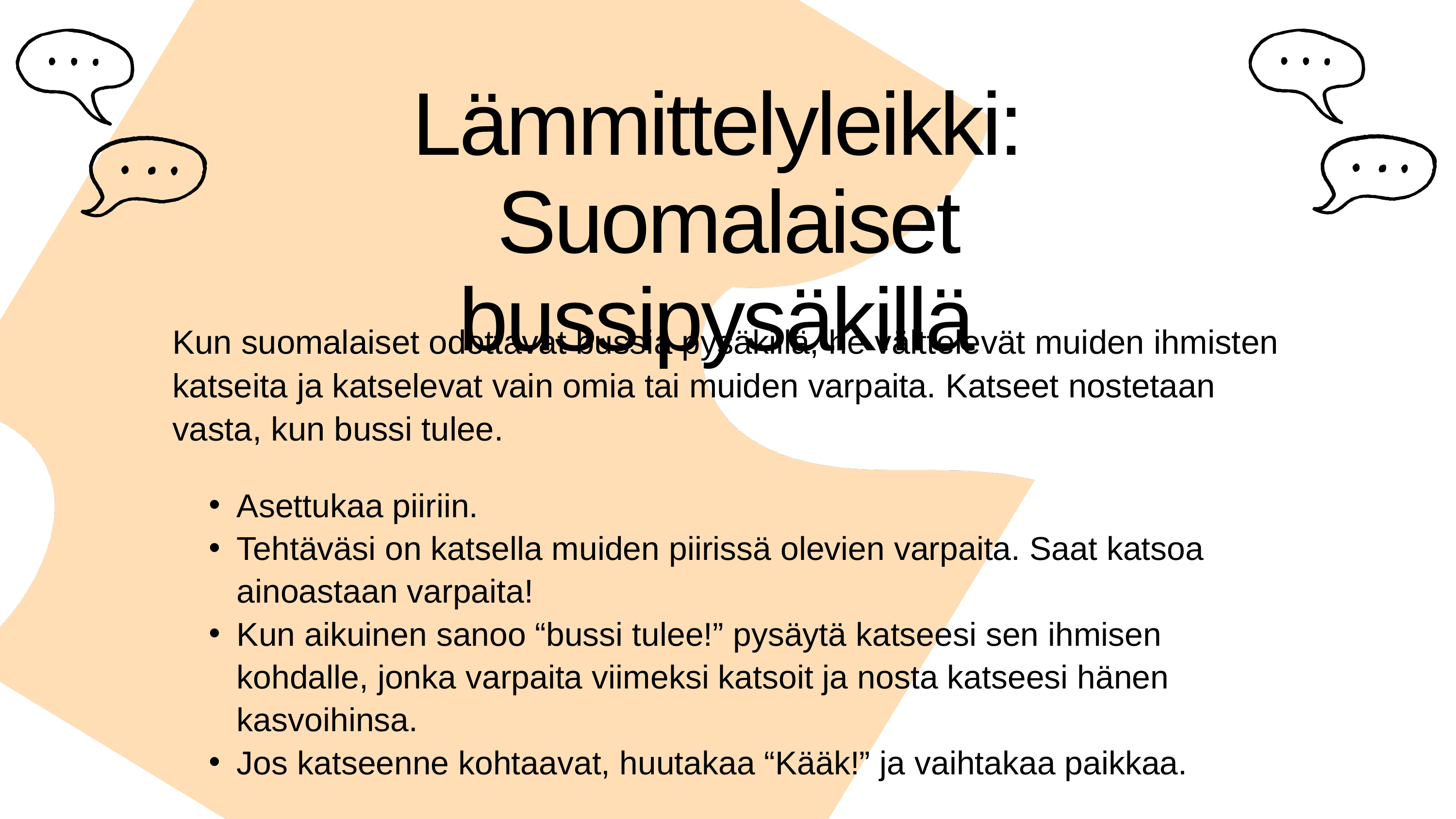

Lämmittelyleikki:  Suomalaiset bussipysäkillä
Kun suomalaiset odottavat bussia pysäkillä, he välttelevät muiden ihmisten katseita ja katselevat vain omia tai muiden varpaita. Katseet nostetaan vasta, kun bussi tulee.
Asettukaa piiriin.
Tehtäväsi on katsella muiden piirissä olevien varpaita. Saat katsoa ainoastaan varpaita!
Kun aikuinen sanoo “bussi tulee!” pysäytä katseesi sen ihmisen kohdalle, jonka varpaita viimeksi katsoit ja nosta katseesi hänen kasvoihinsa.
Jos katseenne kohtaavat, huutakaa “Kääk!” ja vaihtakaa paikkaa.